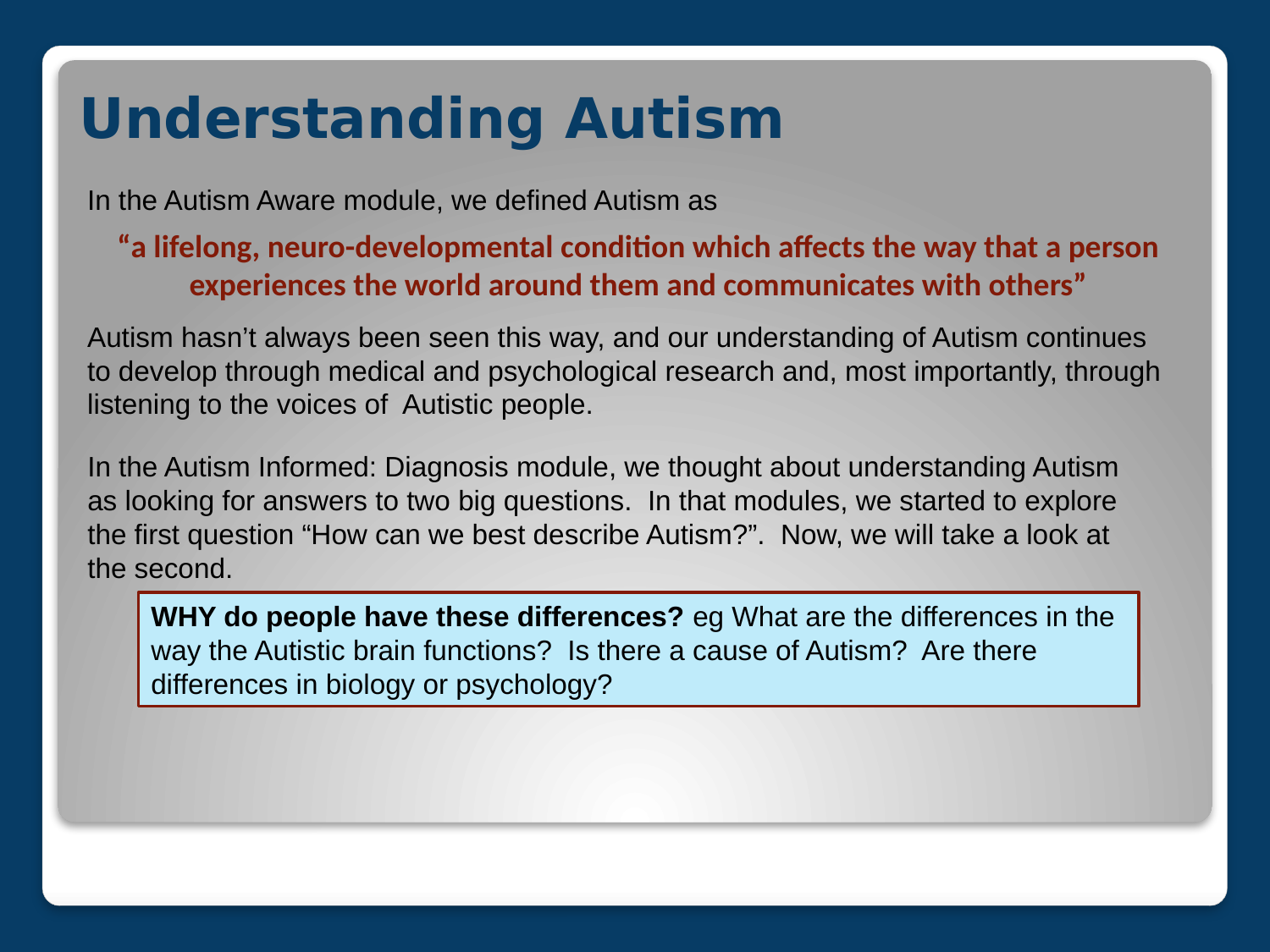

# Understanding Autism
In the Autism Aware module, we defined Autism as
“a lifelong, neuro-developmental condition which affects the way that a person experiences the world around them and communicates with others”
Autism hasn’t always been seen this way, and our understanding of Autism continues to develop through medical and psychological research and, most importantly, through listening to the voices of  Autistic people.
In the Autism Informed: Diagnosis module, we thought about understanding Autism as looking for answers to two big questions.  In that modules, we started to explore the first question “How can we best describe Autism?”.  Now, we will take a look at the second.
WHY do people have these differences? eg What are the differences in the way the Autistic brain functions?  Is there a cause of Autism?  Are there differences in biology or psychology?